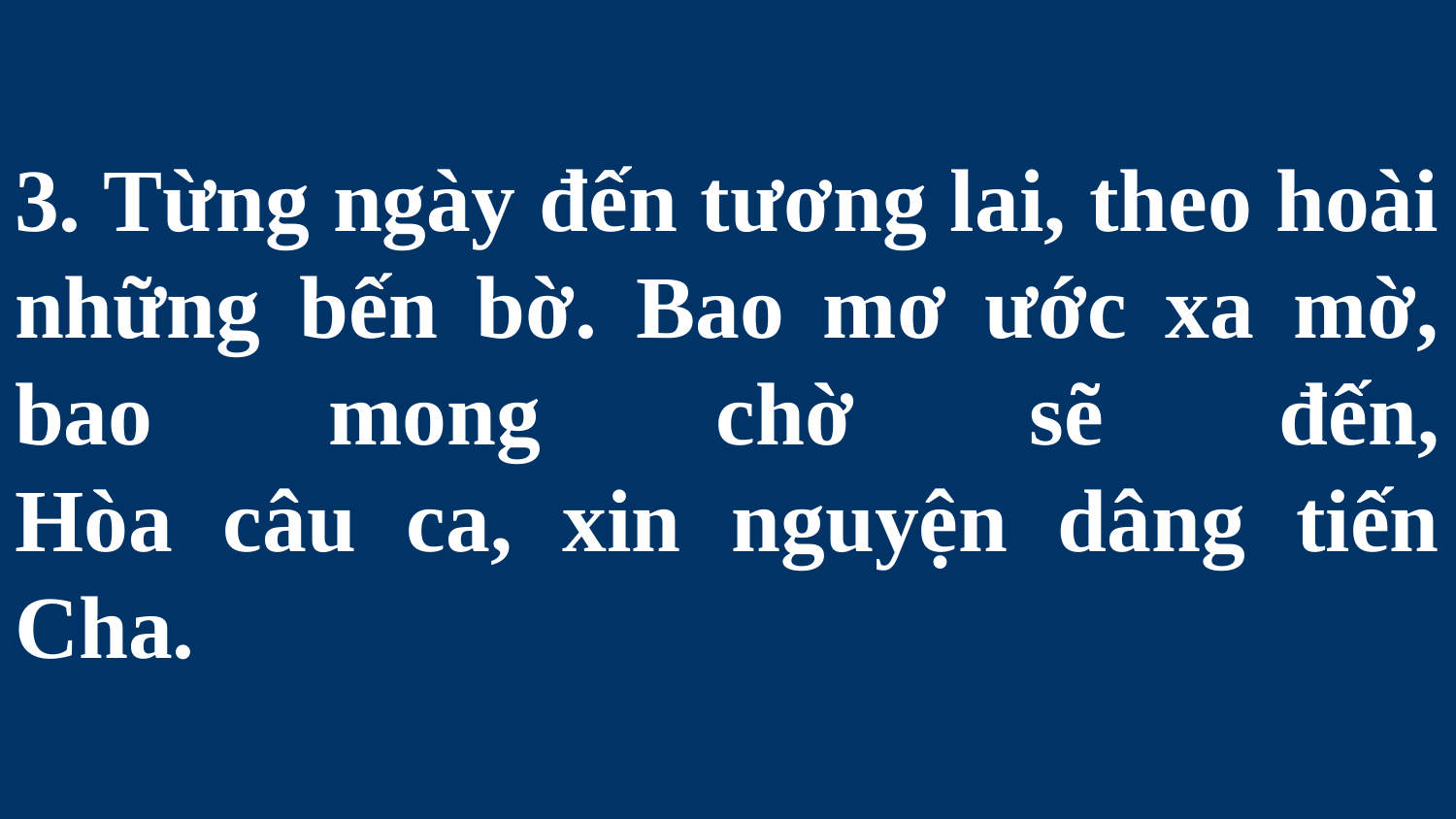

# 3. Từng ngày đến tương lai, theo hoài những bến bờ. Bao mơ ước xa mờ, bao mong chờ sẽ đến, Hòa câu ca, xin nguyện dâng tiến Cha.